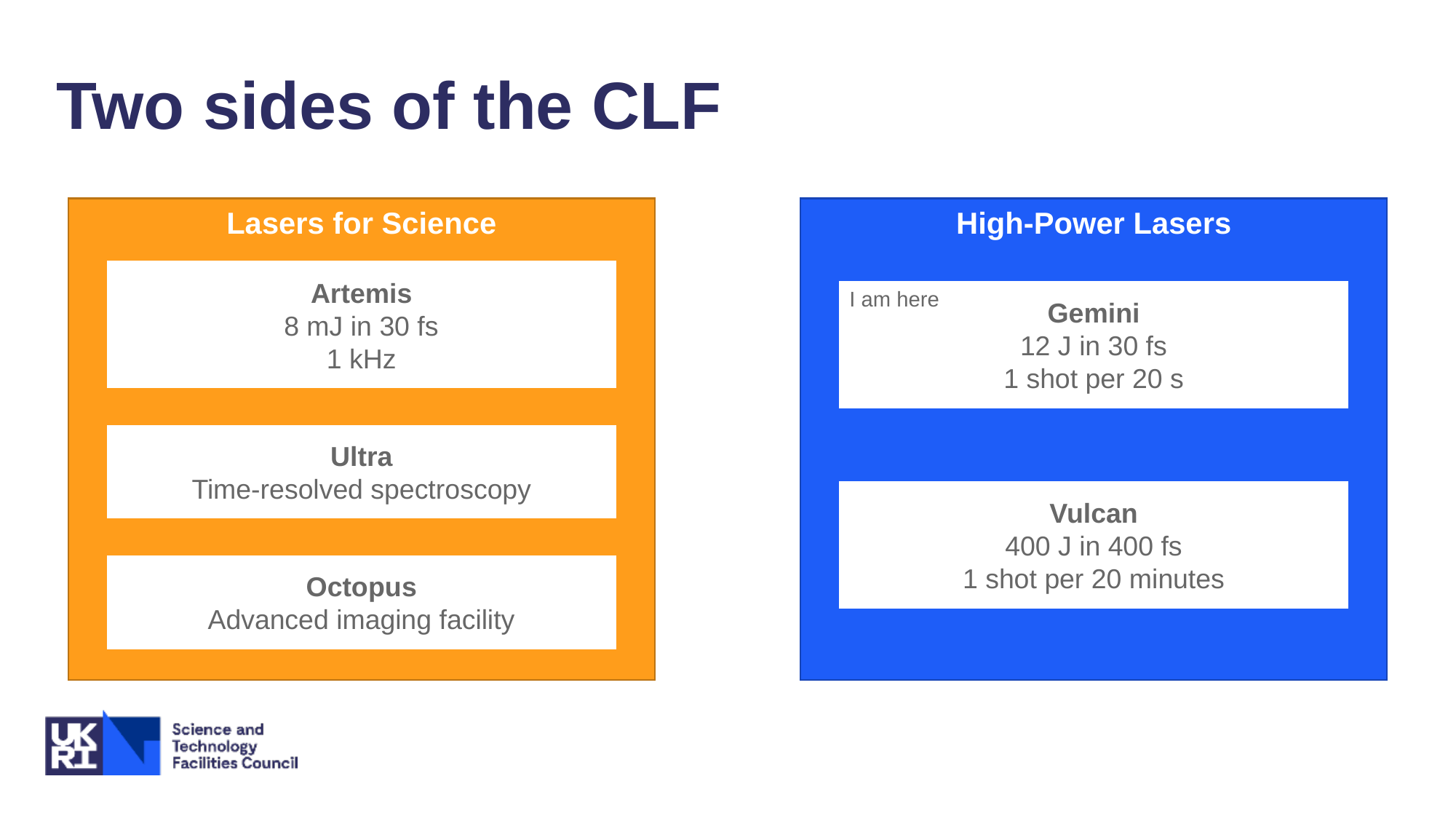

# Two sides of the CLF

Lasers for Science

High-Power Lasers
Artemis
8 mJ in 30 fs
1 kHz
Gemini
12 J in 30 fs
1 shot per 20 s
I am here
Ultra
Time-resolved spectroscopy
Vulcan
400 J in 400 fs
1 shot per 20 minutes
Octopus
Advanced imaging facility